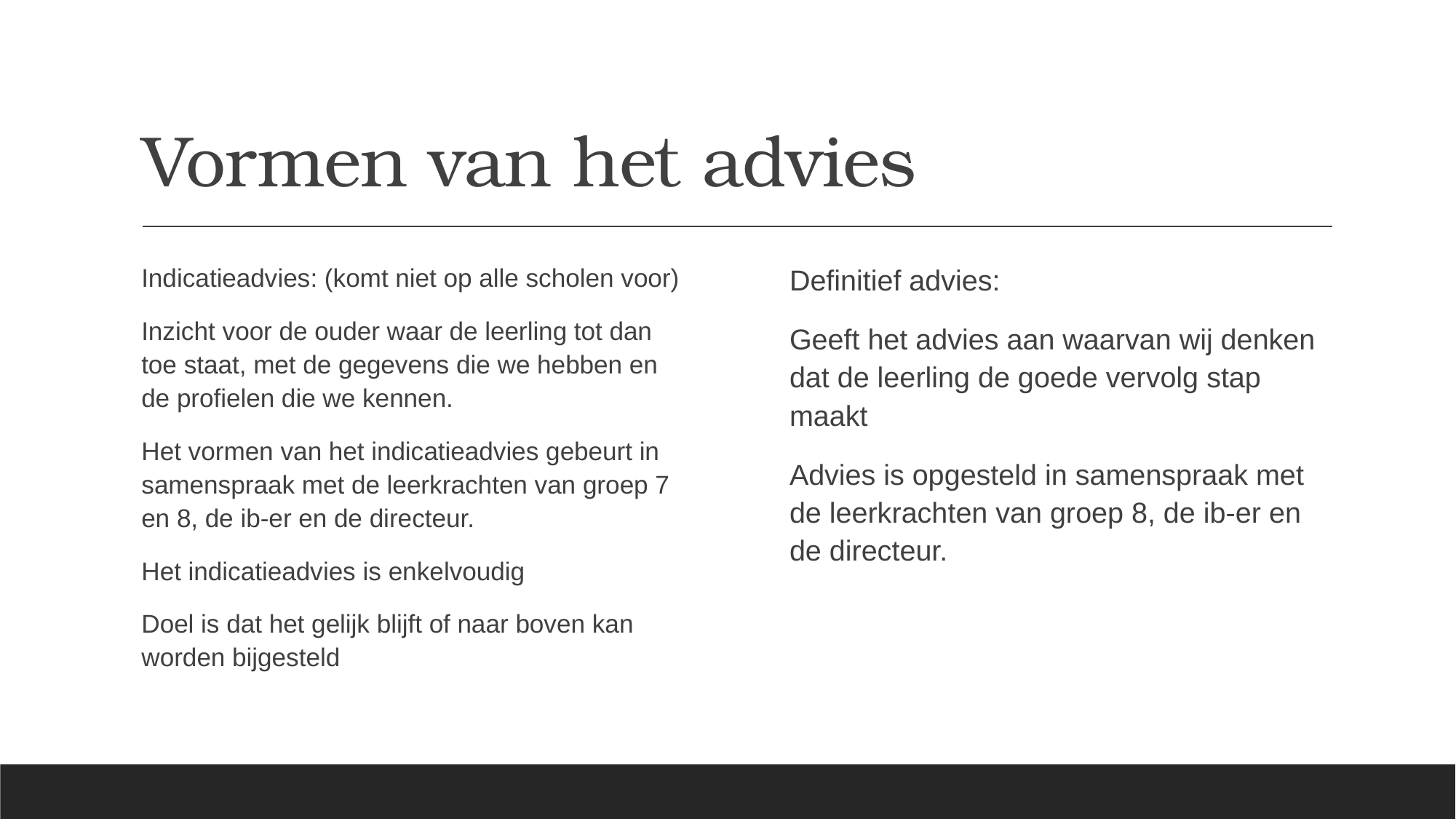

# Vormen van het advies
Indicatieadvies: (komt niet op alle scholen voor)
Inzicht voor de ouder waar de leerling tot dan toe staat, met de gegevens die we hebben en de profielen die we kennen.
Het vormen van het indicatieadvies gebeurt in samenspraak met de leerkrachten van groep 7 en 8, de ib-er en de directeur.
Het indicatieadvies is enkelvoudig
Doel is dat het gelijk blijft of naar boven kan worden bijgesteld
Definitief advies:
Geeft het advies aan waarvan wij denken dat de leerling de goede vervolg stap maakt
Advies is opgesteld in samenspraak met de leerkrachten van groep 8, de ib-er en de directeur.